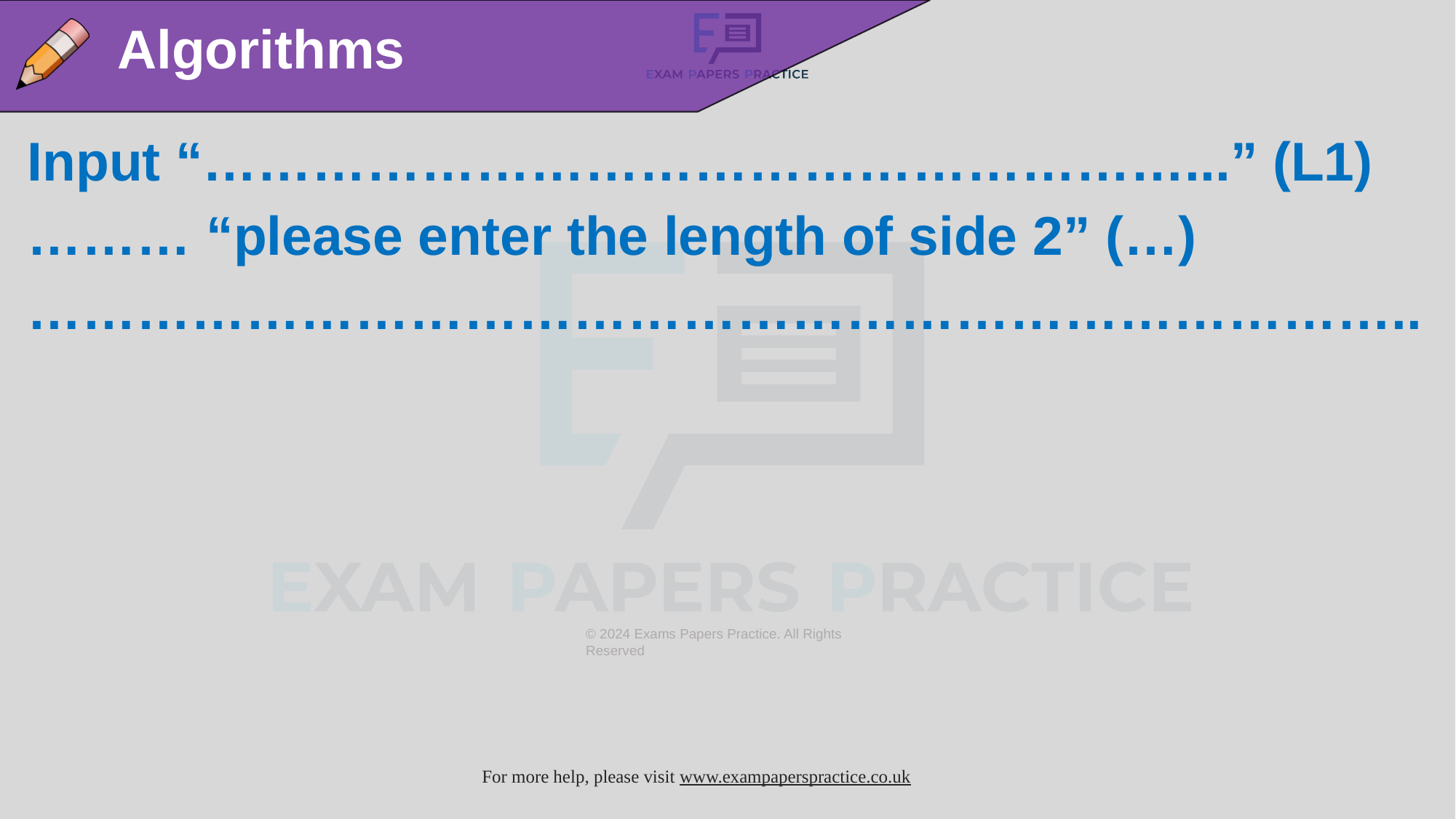

Algorithms
Input “………………………………………………...” (L1)
……… “please enter the length of side 2” (…)
…………………………………………………………………..